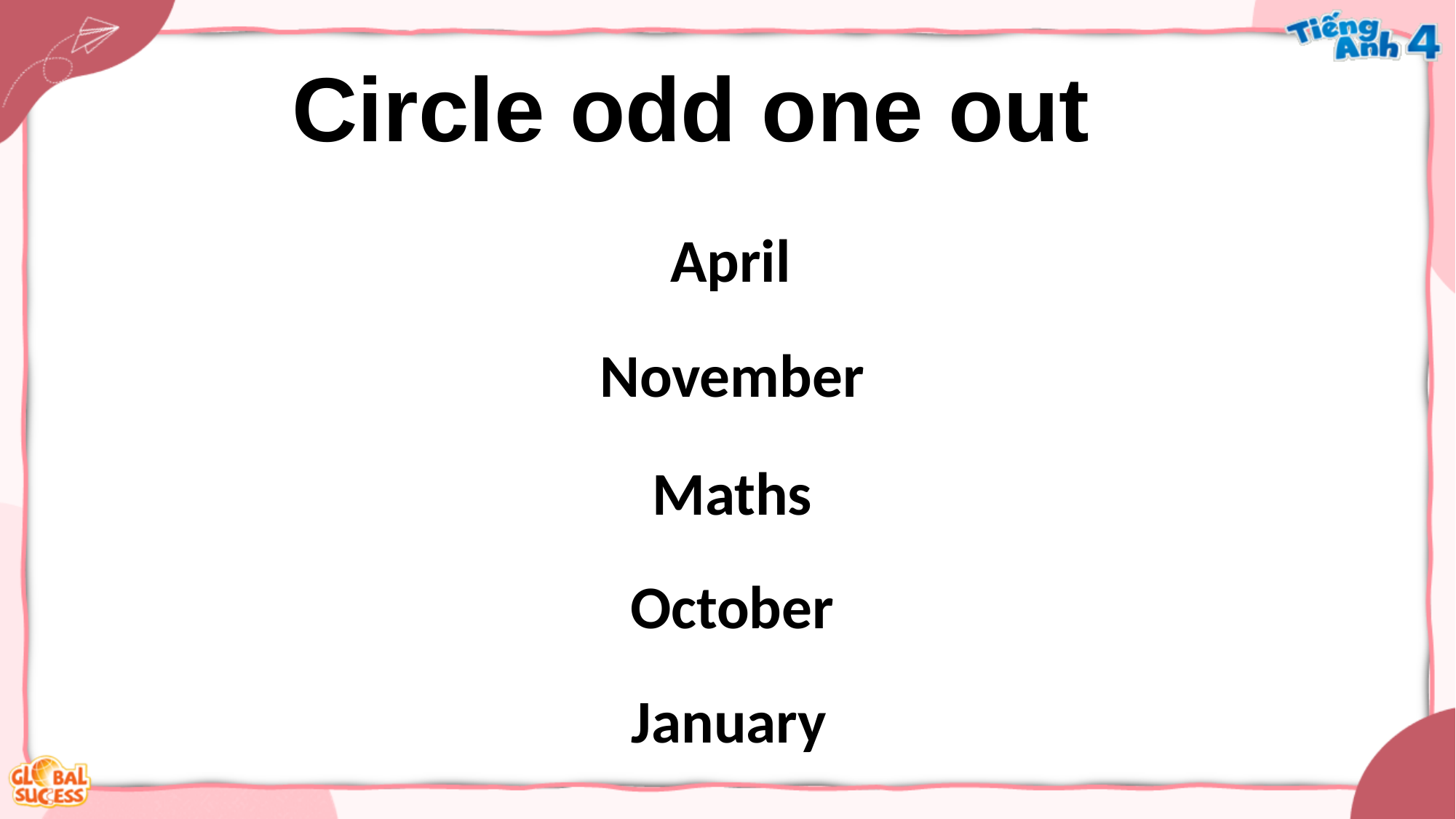

Circle odd one out
April
November
Maths
October
January